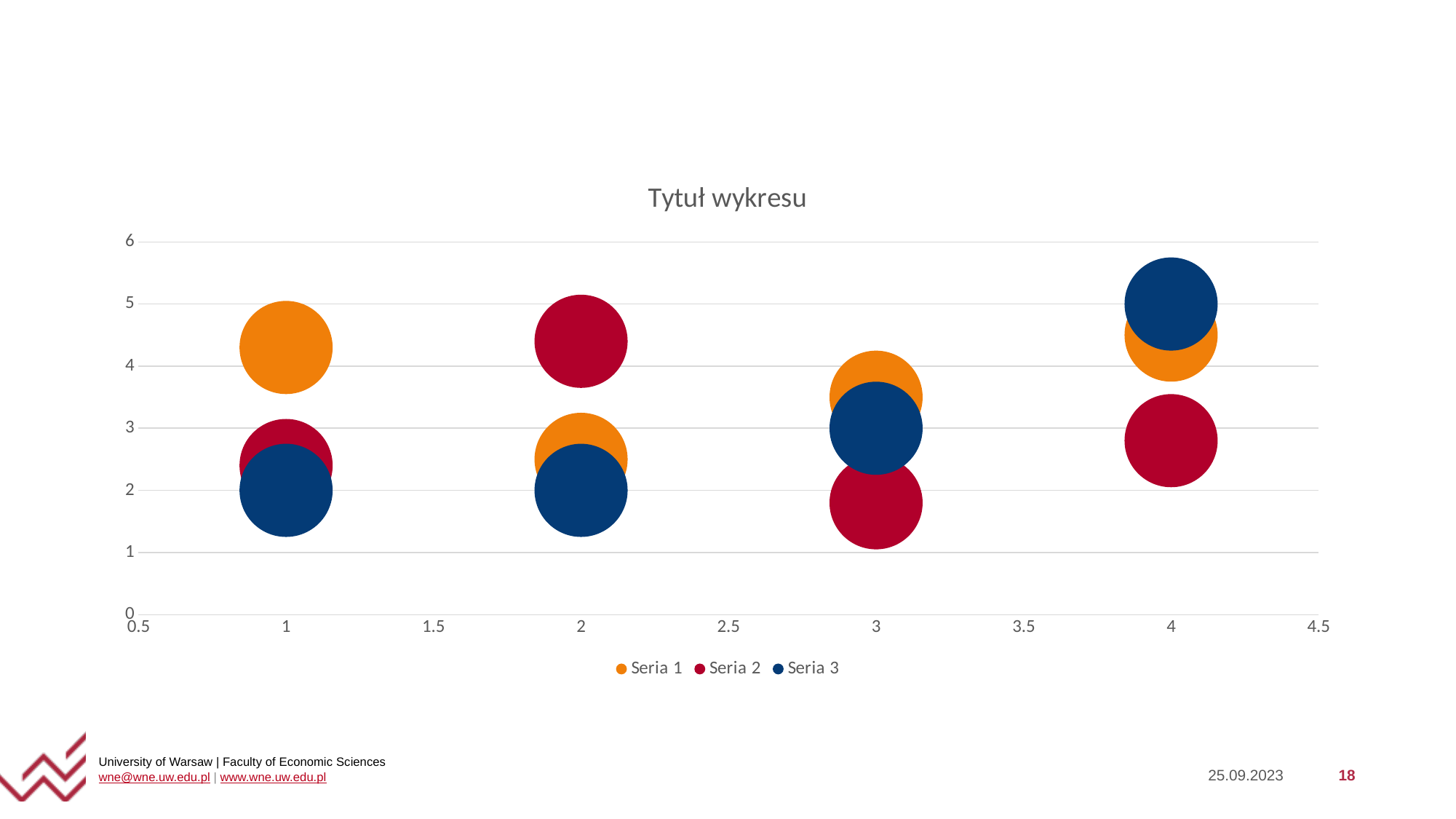

#

### Chart: Tytuł wykresu

| Category | Seria 1 | Seria 2 | Seria 3 |
|---|---|---|---|
25.09.2023
18